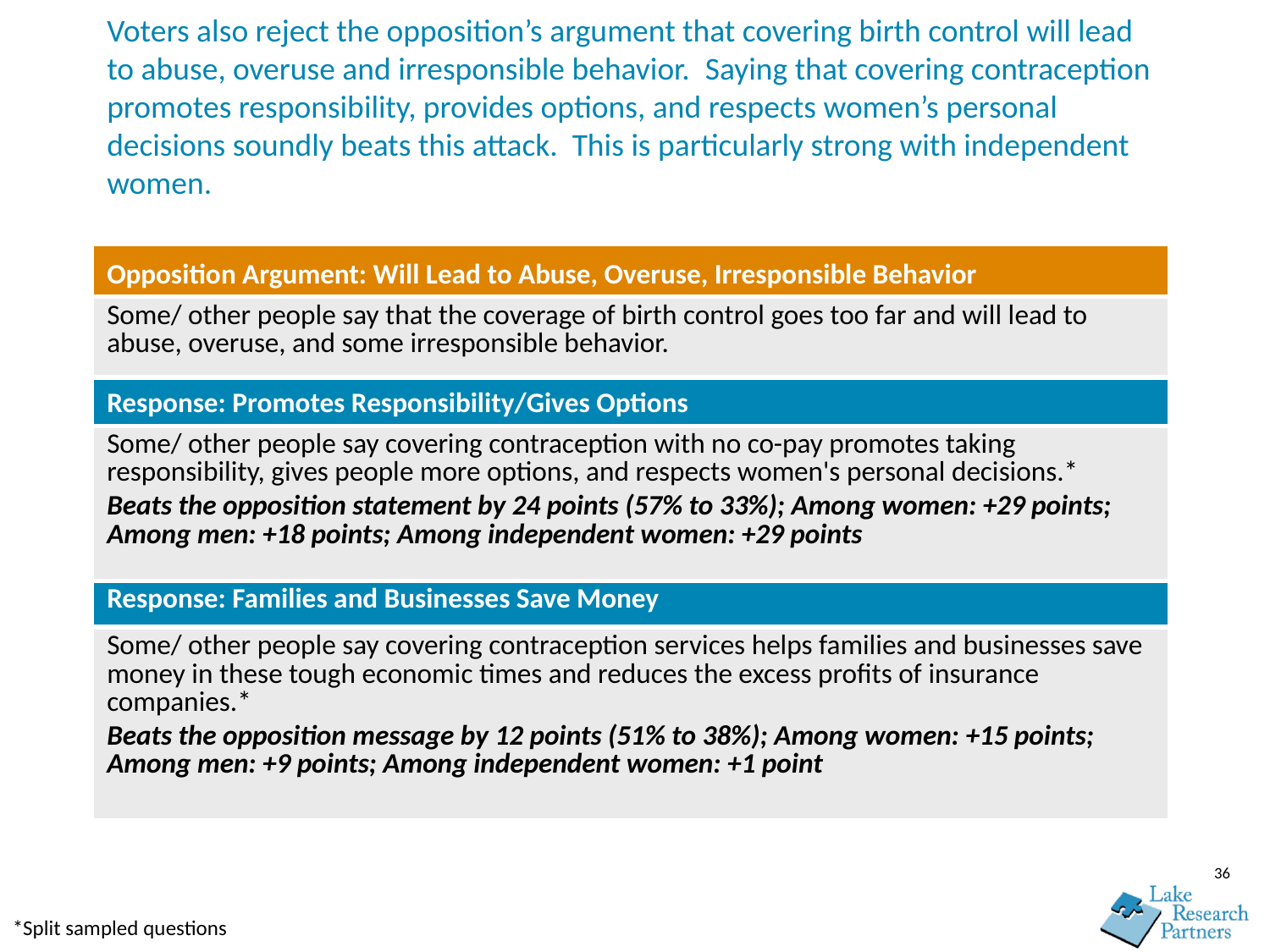

# Voters also reject the opposition’s argument that covering birth control will lead to abuse, overuse and irresponsible behavior.  Saying that covering contraception promotes responsibility, provides options, and respects women’s personal decisions soundly beats this attack.  This is particularly strong with independent women.
| Opposition Argument: Will Lead to Abuse, Overuse, Irresponsible Behavior |
| --- |
| Some/ other people say that the coverage of birth control goes too far and will lead to abuse, overuse, and some irresponsible behavior. |
| Response: Promotes Responsibility/Gives Options |
| Some/ other people say covering contraception with no co-pay promotes taking responsibility, gives people more options, and respects women's personal decisions.\* Beats the opposition statement by 24 points (57% to 33%); Among women: +29 points; Among men: +18 points; Among independent women: +29 points |
| Response: Families and Businesses Save Money |
| Some/ other people say covering contraception services helps families and businesses save money in these tough economic times and reduces the excess profits of insurance companies.\* Beats the opposition message by 12 points (51% to 38%); Among women: +15 points; Among men: +9 points; Among independent women: +1 point |
36
*Split sampled questions